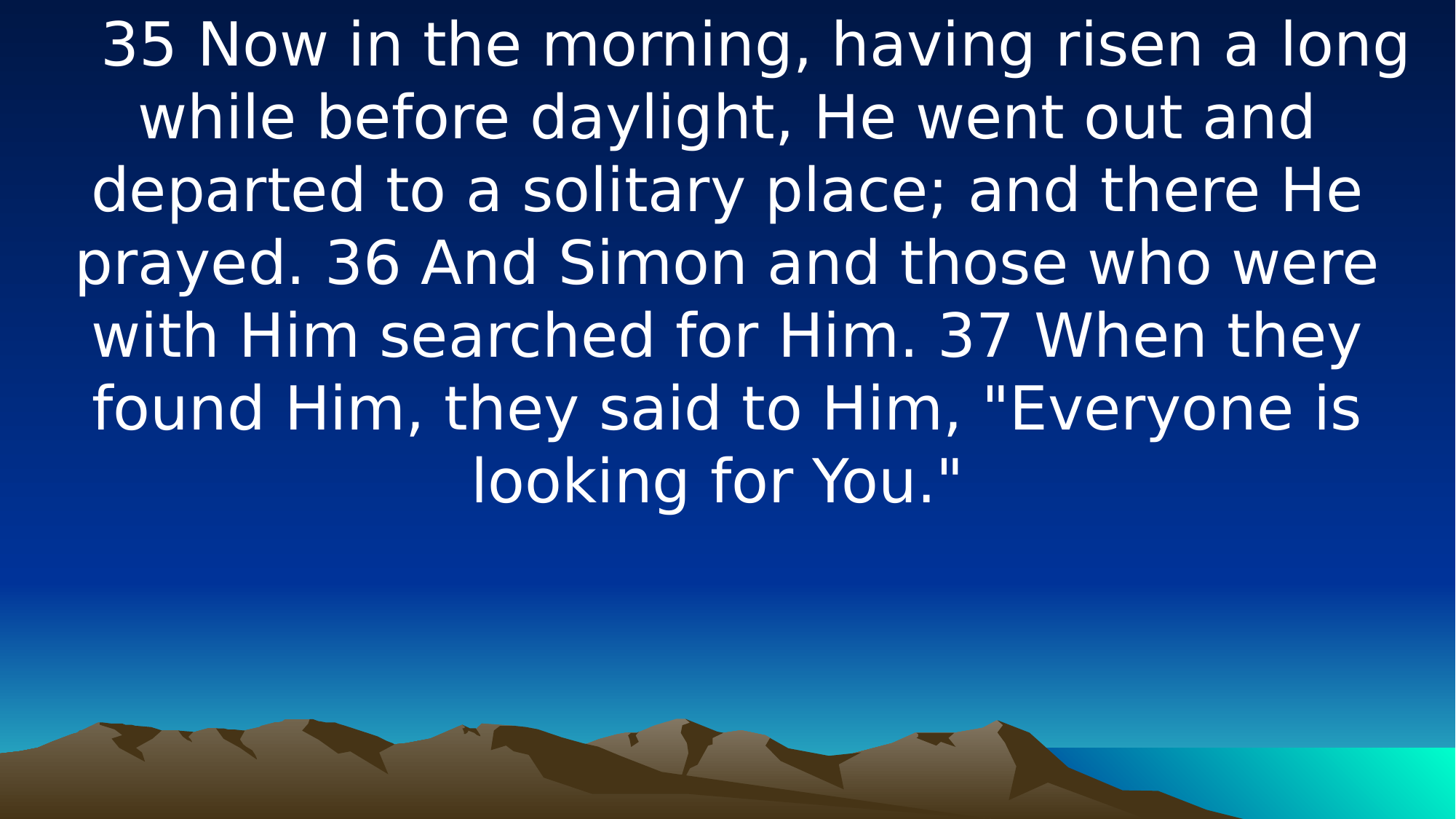

35 Now in the morning, having risen a long while before daylight, He went out and departed to a solitary place; and there He prayed. 36 And Simon and those who were with Him searched for Him. 37 When they found Him, they said to Him, "Everyone is looking for You."